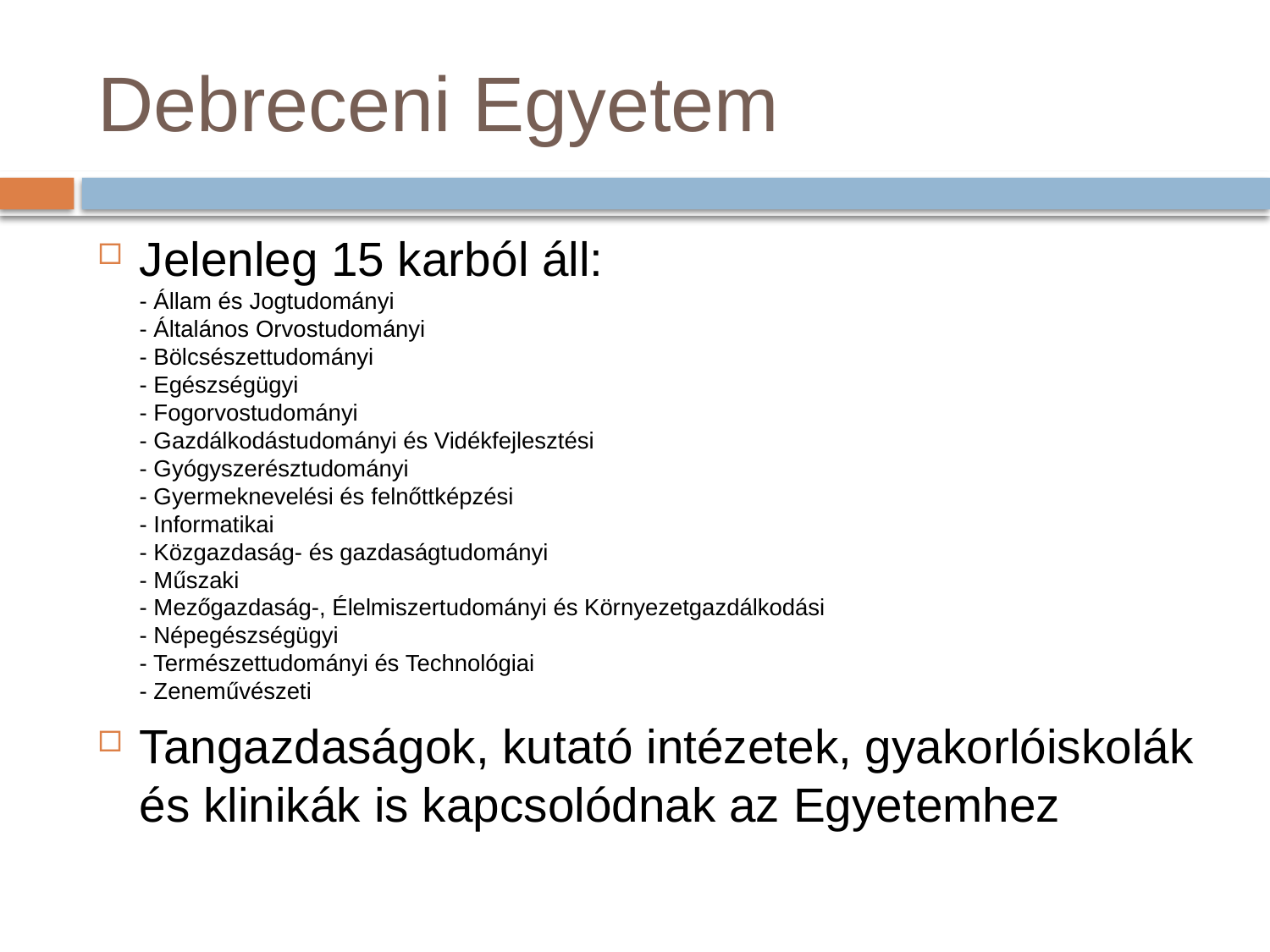

# Debreceni Egyetem
Jelenleg 15 karból áll:
- Állam és Jogtudományi
- Általános Orvostudományi
- Bölcsészettudományi
- Egészségügyi
- Fogorvostudományi
- Gazdálkodástudományi és Vidékfejlesztési
- Gyógyszerésztudományi
- Gyermeknevelési és felnőttképzési
- Informatikai
- Közgazdaság- és gazdaságtudományi
- Műszaki
- Mezőgazdaság-, Élelmiszertudományi és Környezetgazdálkodási
- Népegészségügyi
- Természettudományi és Technológiai
- Zeneművészeti
Tangazdaságok, kutató intézetek, gyakorlóiskolák és klinikák is kapcsolódnak az Egyetemhez